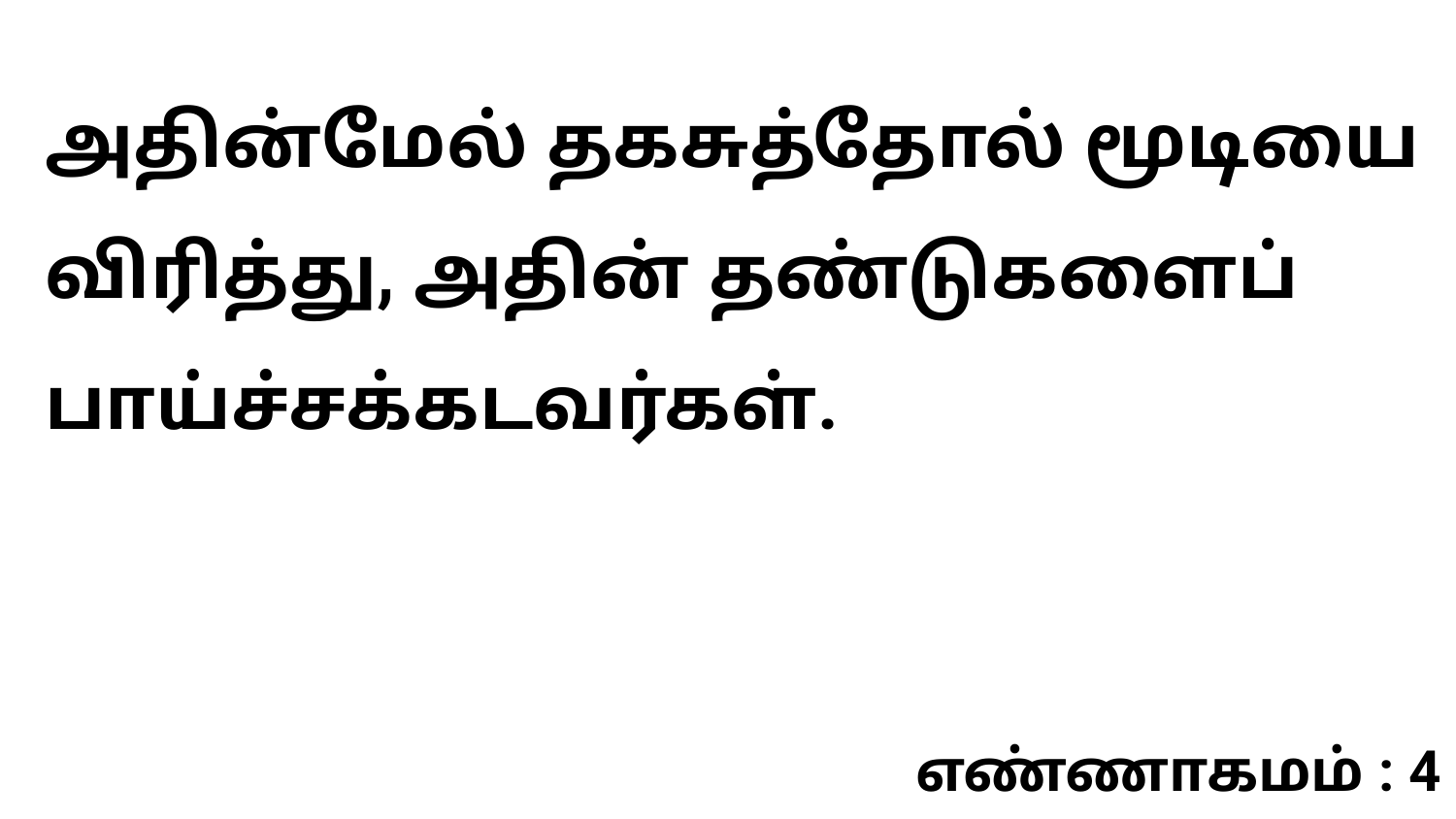

அதின்மேல் தகசுத்தோல் மூடியை விரித்து, அதின் தண்டுகளைப் பாய்ச்சக்கடவர்கள்.
எண்ணாகமம் : 4